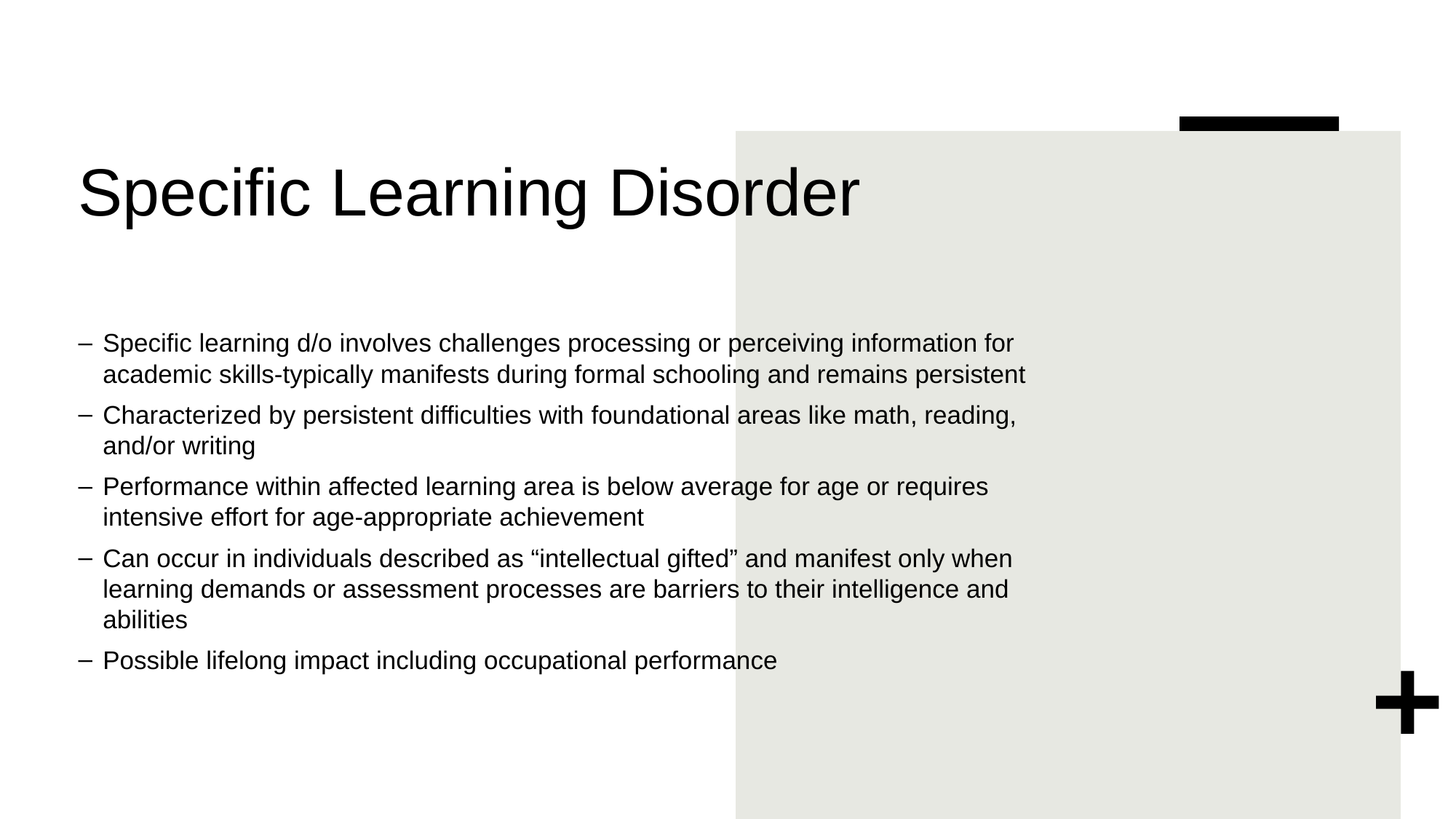

# Specific Learning Disorder
Specific learning d/o involves challenges processing or perceiving information for academic skills-typically manifests during formal schooling and remains persistent
Characterized by persistent difficulties with foundational areas like math, reading, and/or writing
Performance within affected learning area is below average for age or requires intensive effort for age-appropriate achievement
Can occur in individuals described as “intellectual gifted” and manifest only when learning demands or assessment processes are barriers to their intelligence and abilities
Possible lifelong impact including occupational performance